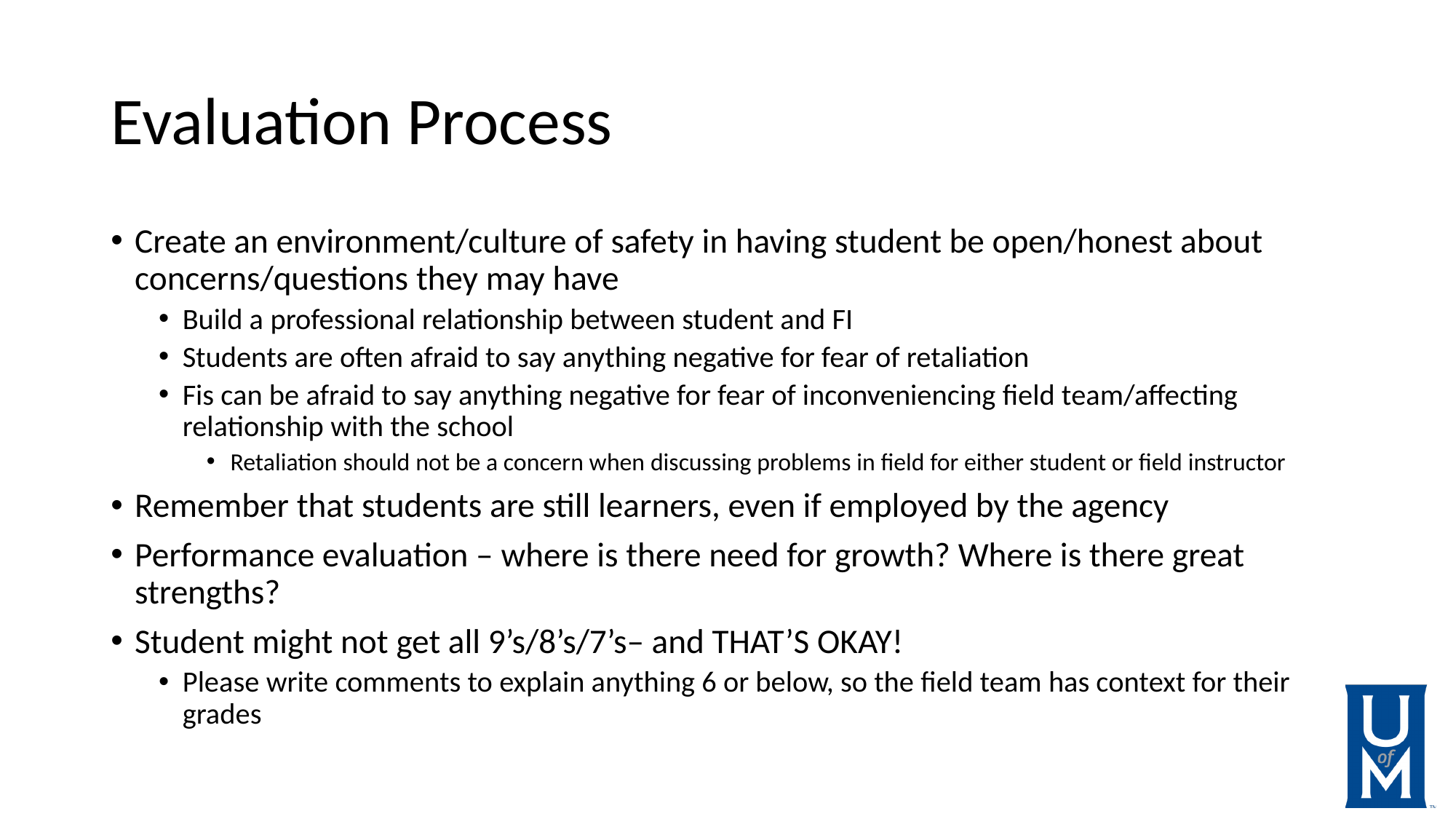

# Evaluation Process
Create an environment/culture of safety in having student be open/honest about concerns/questions they may have
Build a professional relationship between student and FI
Students are often afraid to say anything negative for fear of retaliation
Fis can be afraid to say anything negative for fear of inconveniencing field team/affecting relationship with the school
Retaliation should not be a concern when discussing problems in field for either student or field instructor
Remember that students are still learners, even if employed by the agency
Performance evaluation – where is there need for growth? Where is there great strengths?
Student might not get all 9’s/8’s/7’s– and THAT’S OKAY!
Please write comments to explain anything 6 or below, so the field team has context for their grades